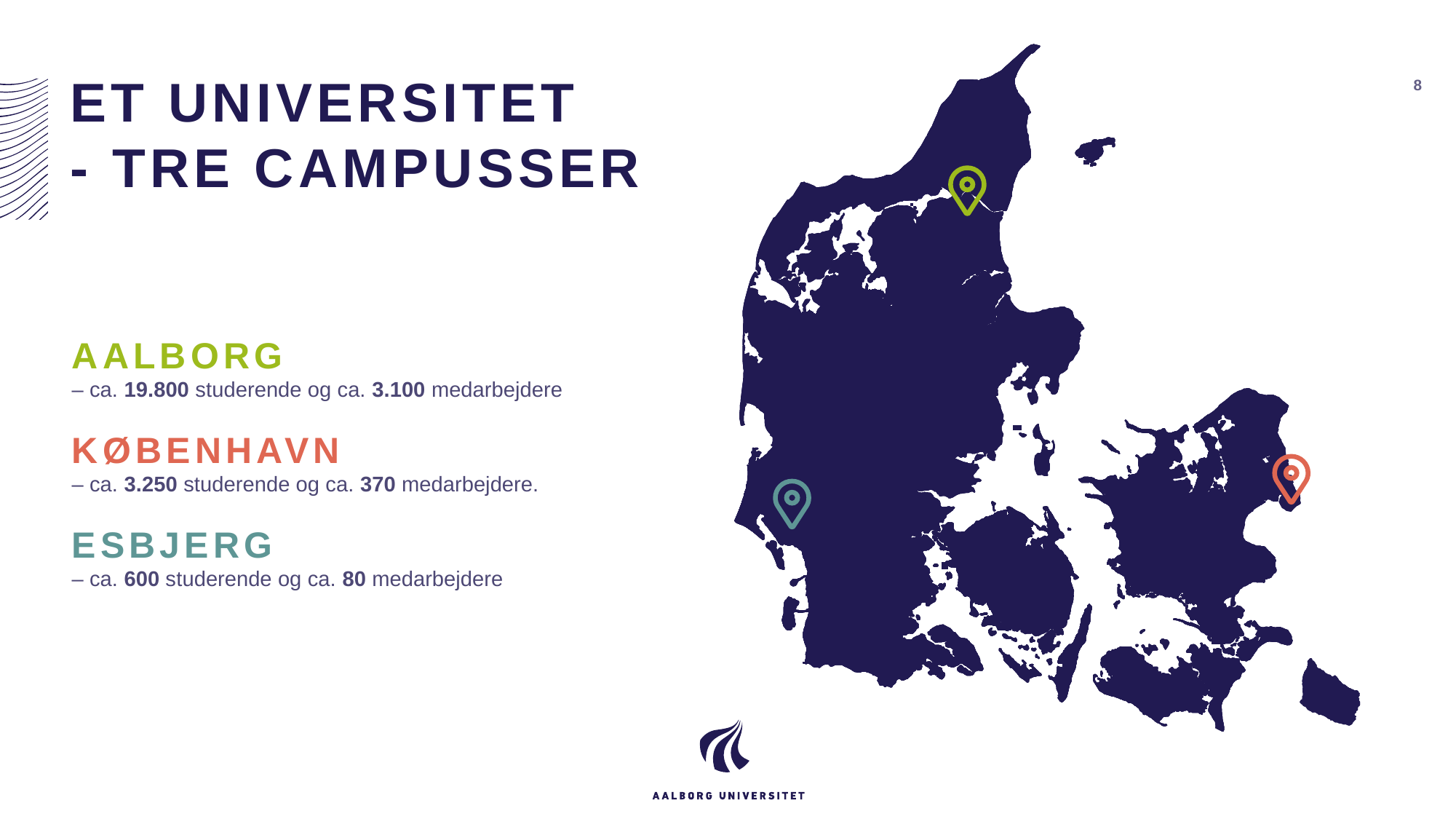

# ET UNIVERSITET - TRE CAMPUSSER

8

AALBORG
– ca. 19.800 studerende og ca. 3.100 medarbejdere

KØBENHAVN
– ca. 3.250 studerende og ca. 370 medarbejdere.

ESBJERG
– ca. 600 studerende og ca. 80 medarbejdere